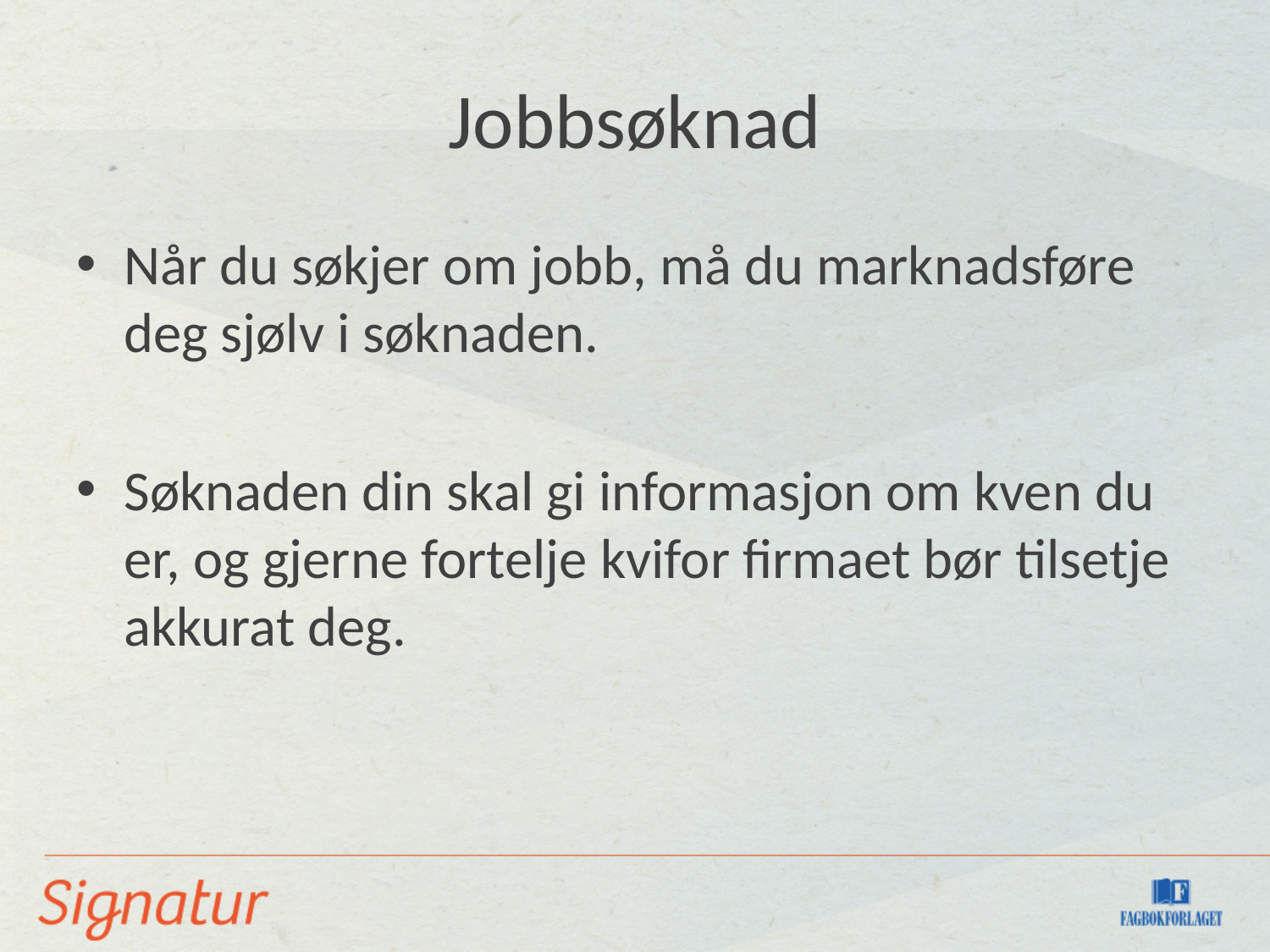

# Jobbsøknad
Når du søkjer om jobb, må du marknadsføre deg sjølv i søknaden.

Søknaden din skal gi informasjon om kven du er, og gjerne fortelje kvifor firmaet bør tilsetje akkurat deg.